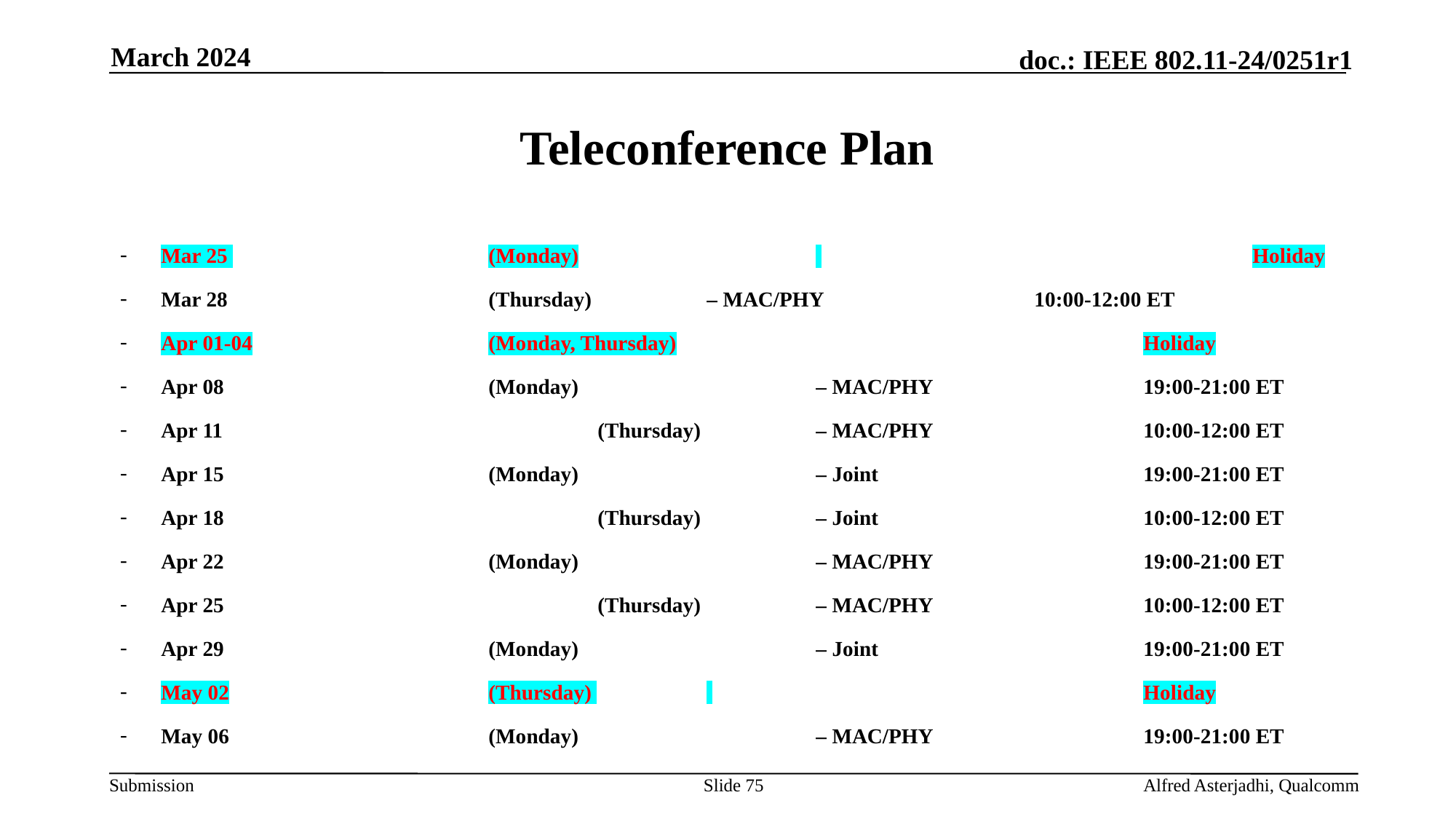

March 2024
# Teleconference Plan
Mar 25 			(Monday)			 				Holiday
Mar 28			(Thursday) 		– MAC/PHY		10:00-12:00 ET
Apr 01-04			(Monday, Thursday)					Holiday
Apr 08 			(Monday)			– MAC/PHY		19:00-21:00 ET
Apr 11				(Thursday) 		– MAC/PHY		10:00-12:00 ET
Apr 15 			(Monday)			– Joint			19:00-21:00 ET
Apr 18				(Thursday) 		– Joint			10:00-12:00 ET
Apr 22 			(Monday)			– MAC/PHY		19:00-21:00 ET
Apr 25				(Thursday) 		– MAC/PHY		10:00-12:00 ET
Apr 29 			(Monday)			– Joint			19:00-21:00 ET
May 02			(Thursday) 		 				Holiday
May 06 			(Monday)			– MAC/PHY		19:00-21:00 ET
Slide 75
Alfred Asterjadhi, Qualcomm